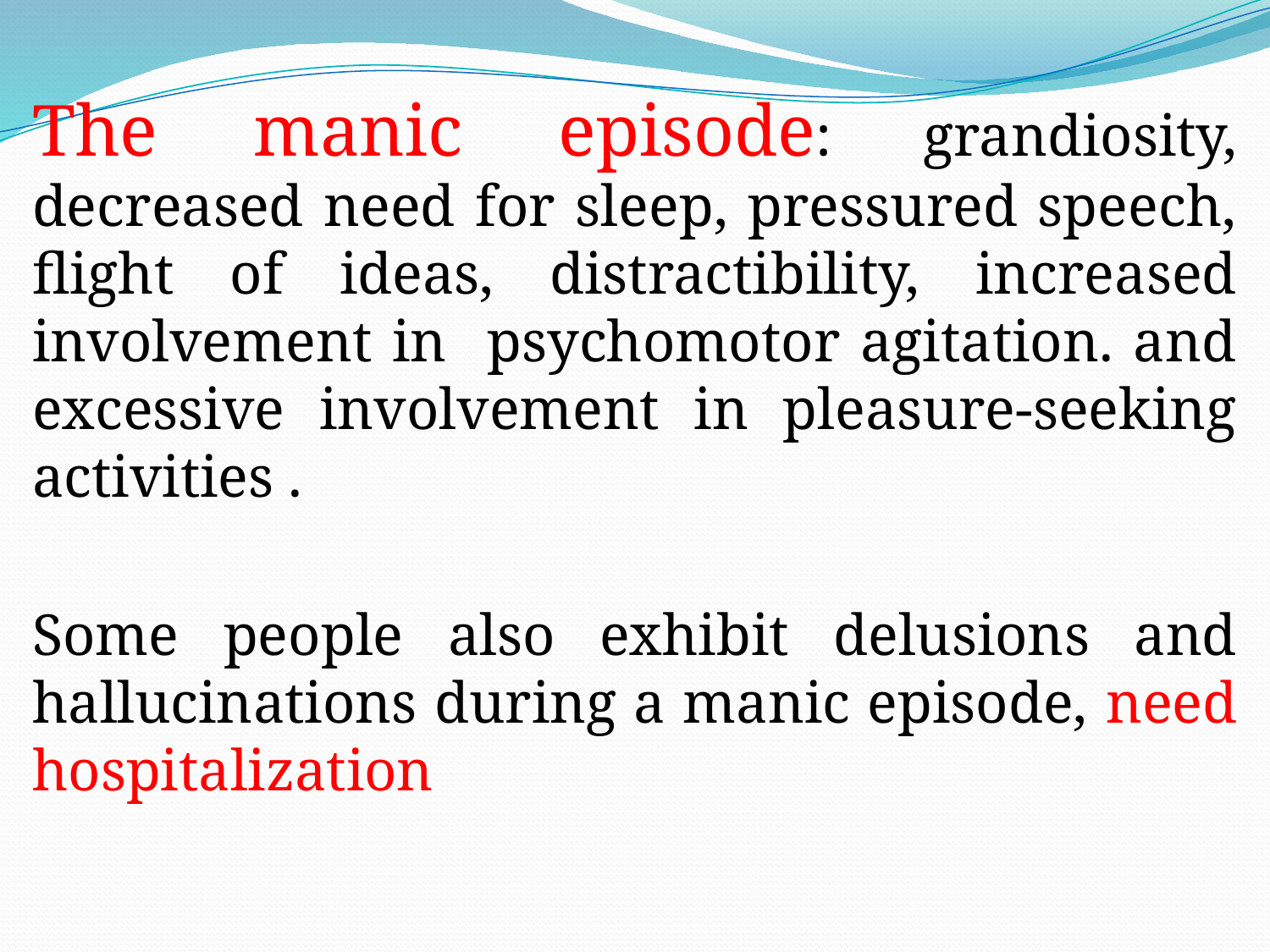

The manic episode: grandiosity, decreased need for sleep, pressured speech, flight of ideas, distractibility, increased involvement in  psychomotor agitation. and excessive involvement in pleasure-seeking activities .

Some people also exhibit delusions and hallucinations during a manic episode, need hospitalization